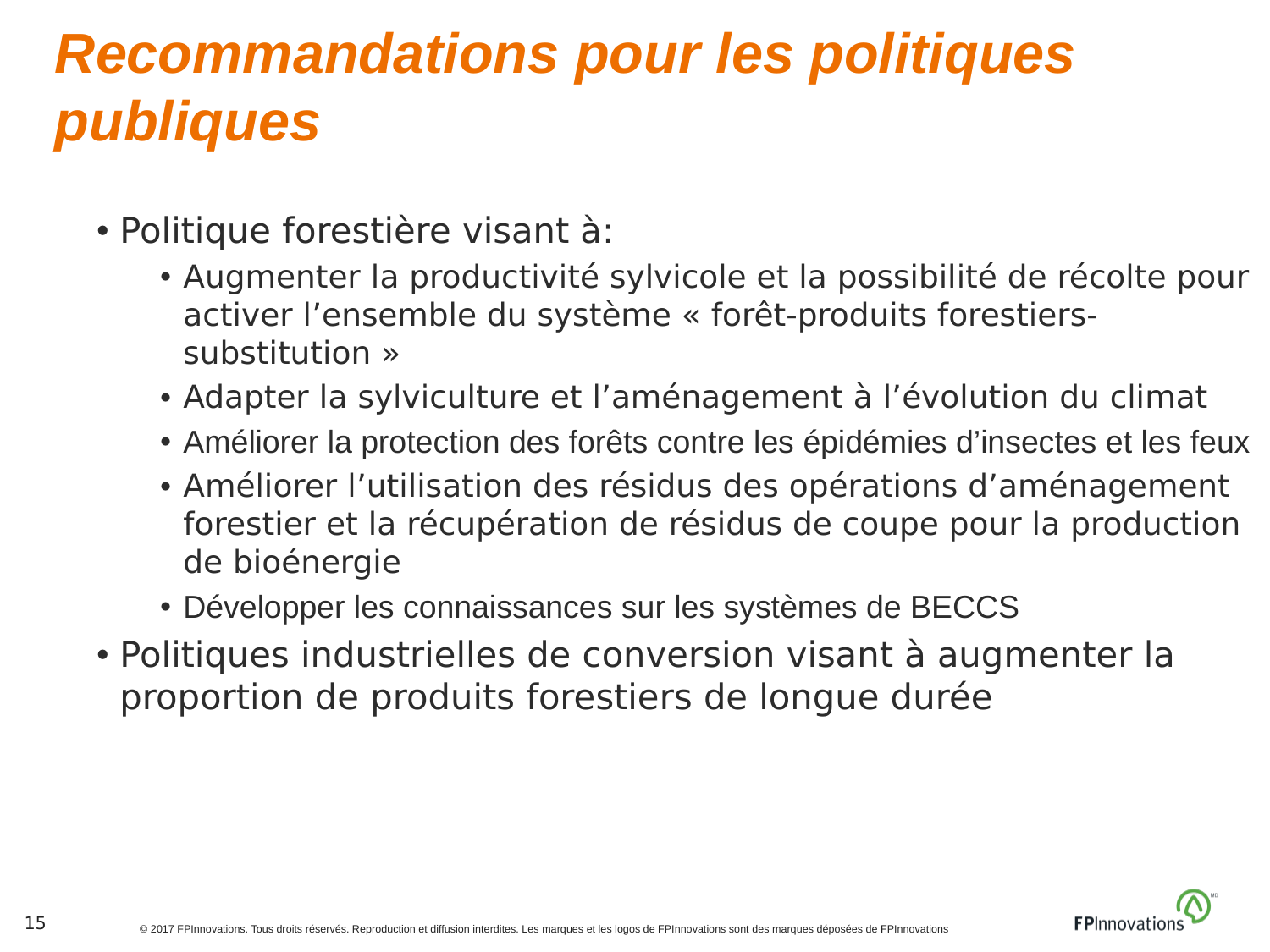

# Recommandations pour les politiques publiques

Politique forestière visant à:
Augmenter la productivité sylvicole et la possibilité de récolte pour activer l’ensemble du système « forêt-produits forestiers-substitution »
Adapter la sylviculture et l’aménagement à l’évolution du climat
Améliorer la protection des forêts contre les épidémies d’insectes et les feux
Améliorer l’utilisation des résidus des opérations d’aménagement forestier et la récupération de résidus de coupe pour la production de bioénergie
Développer les connaissances sur les systèmes de BECCS
Politiques industrielles de conversion visant à augmenter la proportion de produits forestiers de longue durée

15